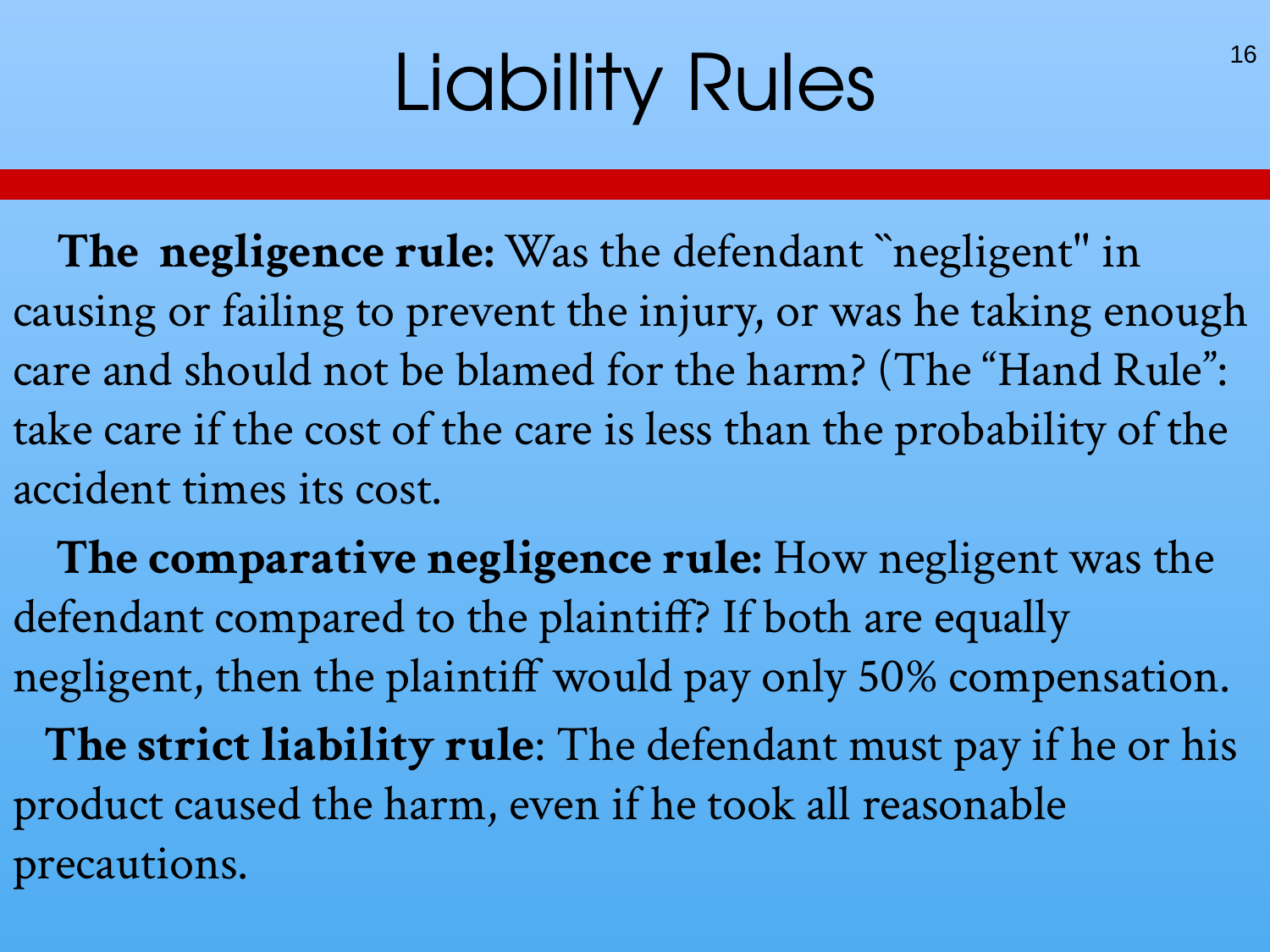

# Liability Rules
16
    The  negligence rule: Was the defendant ``negligent'' in  causing or failing to prevent the injury, or was he taking enough care and should not be blamed for the harm? (The “Hand Rule”: take care if the cost of the care is less than the probability of the accident times its cost.
    The comparative negligence rule: How negligent was the defendant compared to the plaintiff? If both are equally negligent, then the plaintiff would pay only 50% compensation.
   The strict liability rule: The defendant must pay if he or his product caused the harm, even if he took all reasonable precautions.